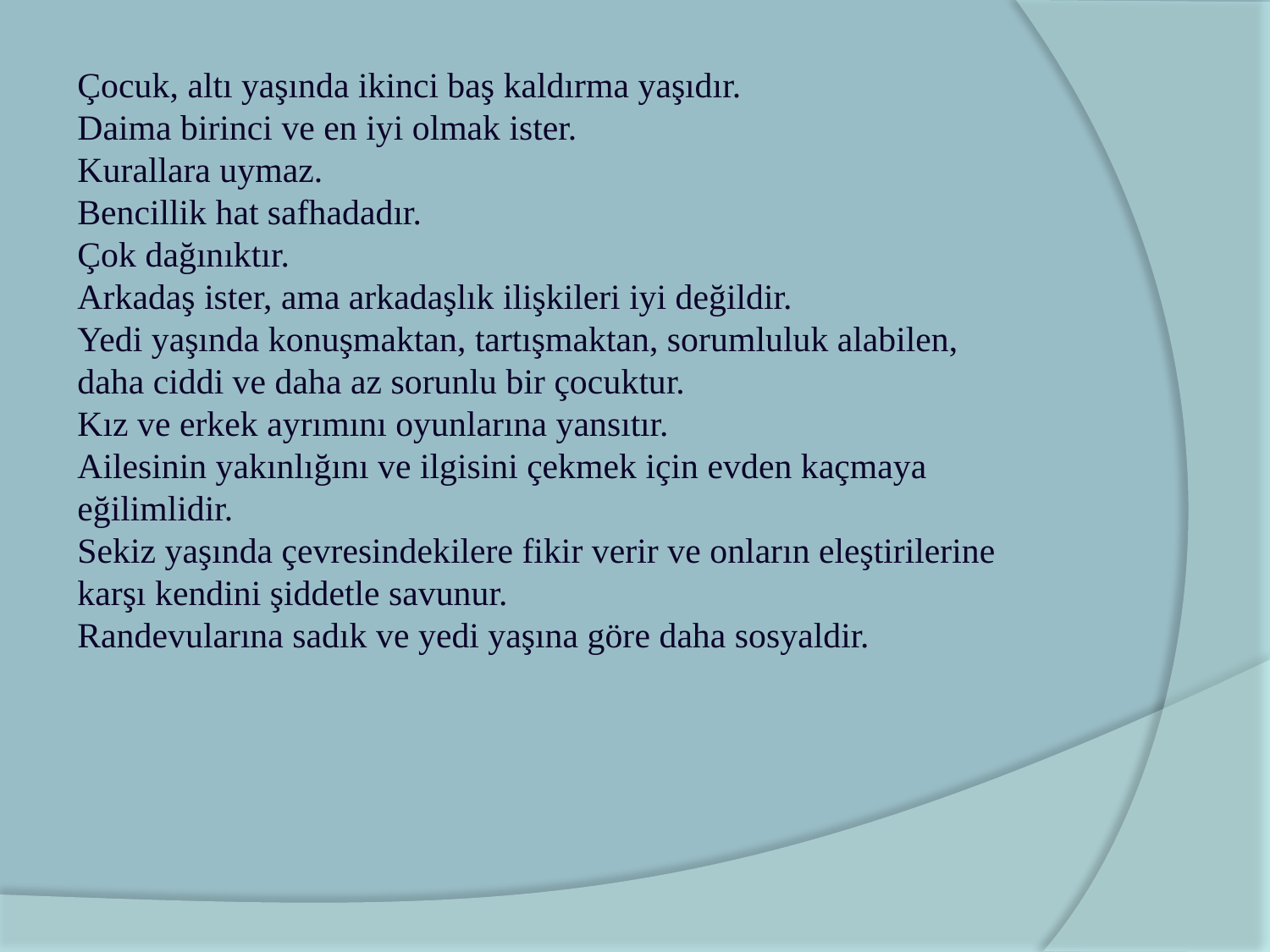

Çocuk, altı yaşında ikinci baş kaldırma yaşıdır.
Daima birinci ve en iyi olmak ister.
Kurallara uymaz.
Bencillik hat safhadadır.
Çok dağınıktır.
Arkadaş ister, ama arkadaşlık ilişkileri iyi değildir.
Yedi yaşında konuşmaktan, tartışmaktan, sorumluluk alabilen,
daha ciddi ve daha az sorunlu bir çocuktur.
Kız ve erkek ayrımını oyunlarına yansıtır.
Ailesinin yakınlığını ve ilgisini çekmek için evden kaçmaya
eğilimlidir.
Sekiz yaşında çevresindekilere fikir verir ve onların eleştirilerine
karşı kendini şiddetle savunur.
Randevularına sadık ve yedi yaşına göre daha sosyaldir.